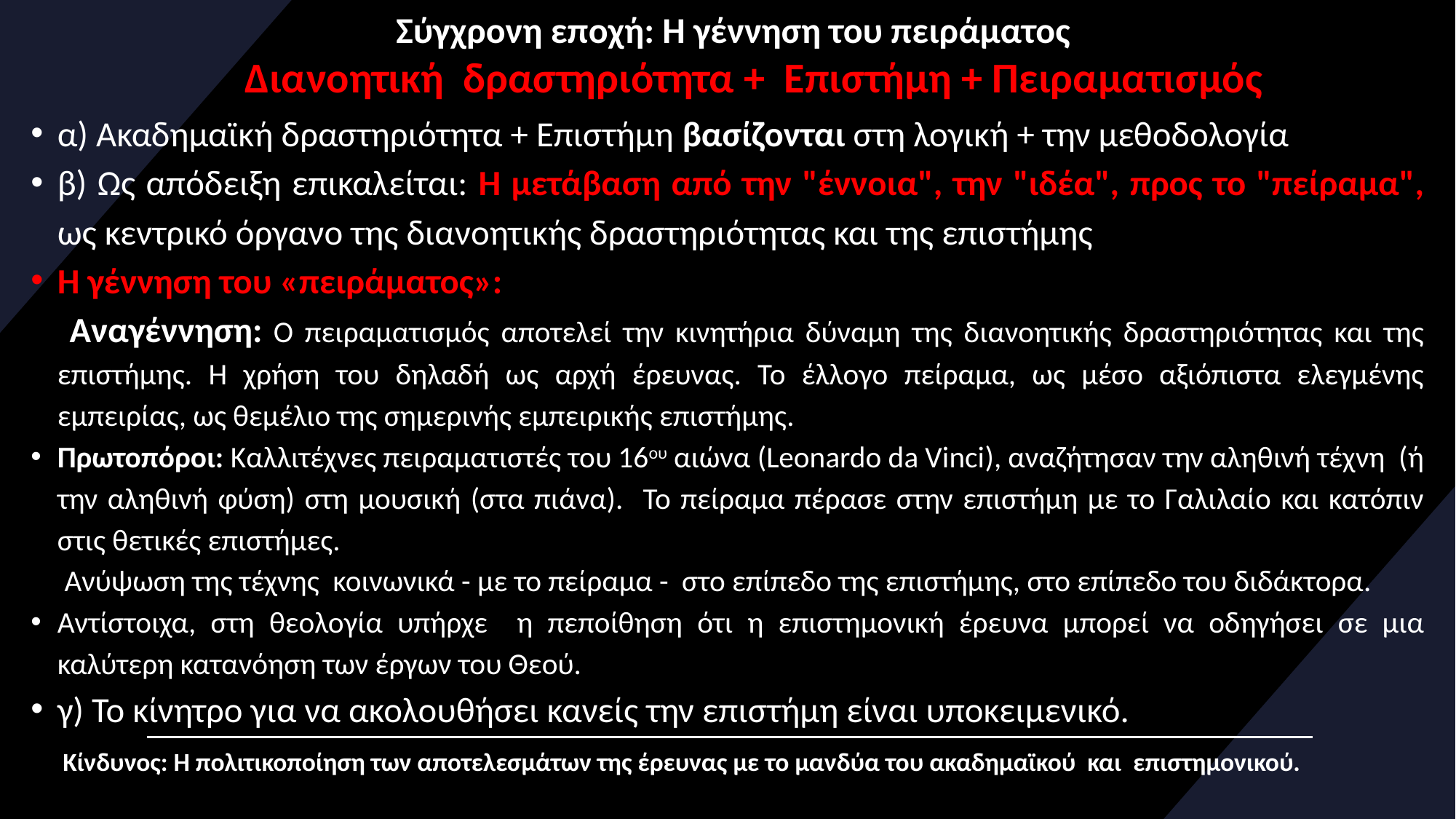

# Σύγχρονη εποχή: Η γέννηση του πειράματος Διανοητική  δραστηριότητα +  Επιστήμη + Πειραματισμός
α) Ακαδημαϊκή δραστηριότητα + Επιστήμη βασίζονται στη λογική + την μεθοδολογία
β) Ως απόδειξη επικαλείται: Η μετάβαση από την "έννοια", την "ιδέα", προς το "πείραμα", ως κεντρικό όργανο της διανοητικής δραστηριότητας και της επιστήμης
Η γέννηση του «πειράματος»:
   Αναγέννηση: Ο πειραματισμός αποτελεί την κινητήρια δύναμη της διανοητικής δραστηριότητας και της επιστήμης. Η χρήση του δηλαδή ως αρχή έρευνας. Το έλλογο πείραμα, ως μέσο αξιόπιστα ελεγμένης εμπειρίας, ως θεμέλιο της σημερινής εμπειρικής επιστήμης.
Πρωτοπόροι: Καλλιτέχνες πειραματιστές του 16ου αιώνα (Leonardo da Vinci), αναζήτησαν την αληθινή τέχνη  (ή την αληθινή φύση) στη μουσική (στα πιάνα).  Το πείραμα πέρασε στην επιστήμη με το Γαλιλαίο και κατόπιν στις θετικές επιστήμες.
     Ανύψωση της τέχνης  κοινωνικά - με το πείραμα -  στο επίπεδο της επιστήμης, στο επίπεδο του διδάκτορα.
Αντίστοιχα, στη θεολογία υπήρχε  η πεποίθηση ότι η επιστημονική έρευνα μπορεί να οδηγήσει σε μια καλύτερη κατανόηση των έργων του Θεού.
γ) Το κίνητρο για να ακολουθήσει κανείς την επιστήμη είναι υποκειμενικό.
    Κίνδυνος: Η πολιτικοποίηση των αποτελεσμάτων της έρευνας με το μανδύα του ακαδημαϊκού  και  επιστημονικού.